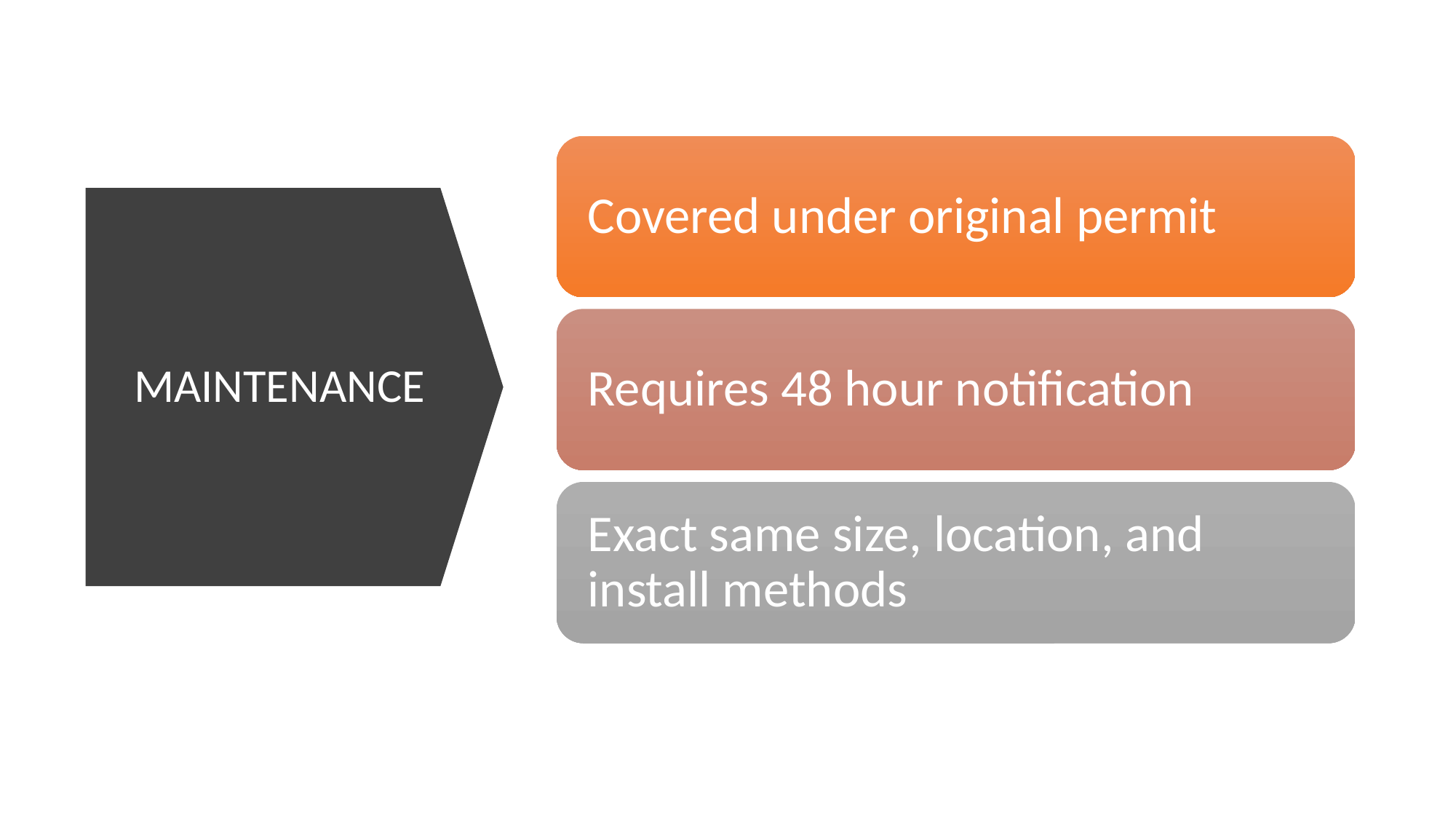

Covered under original permit
Requires 48 hour notification
Exact same size, location, and install methods

# MAINTENANCE